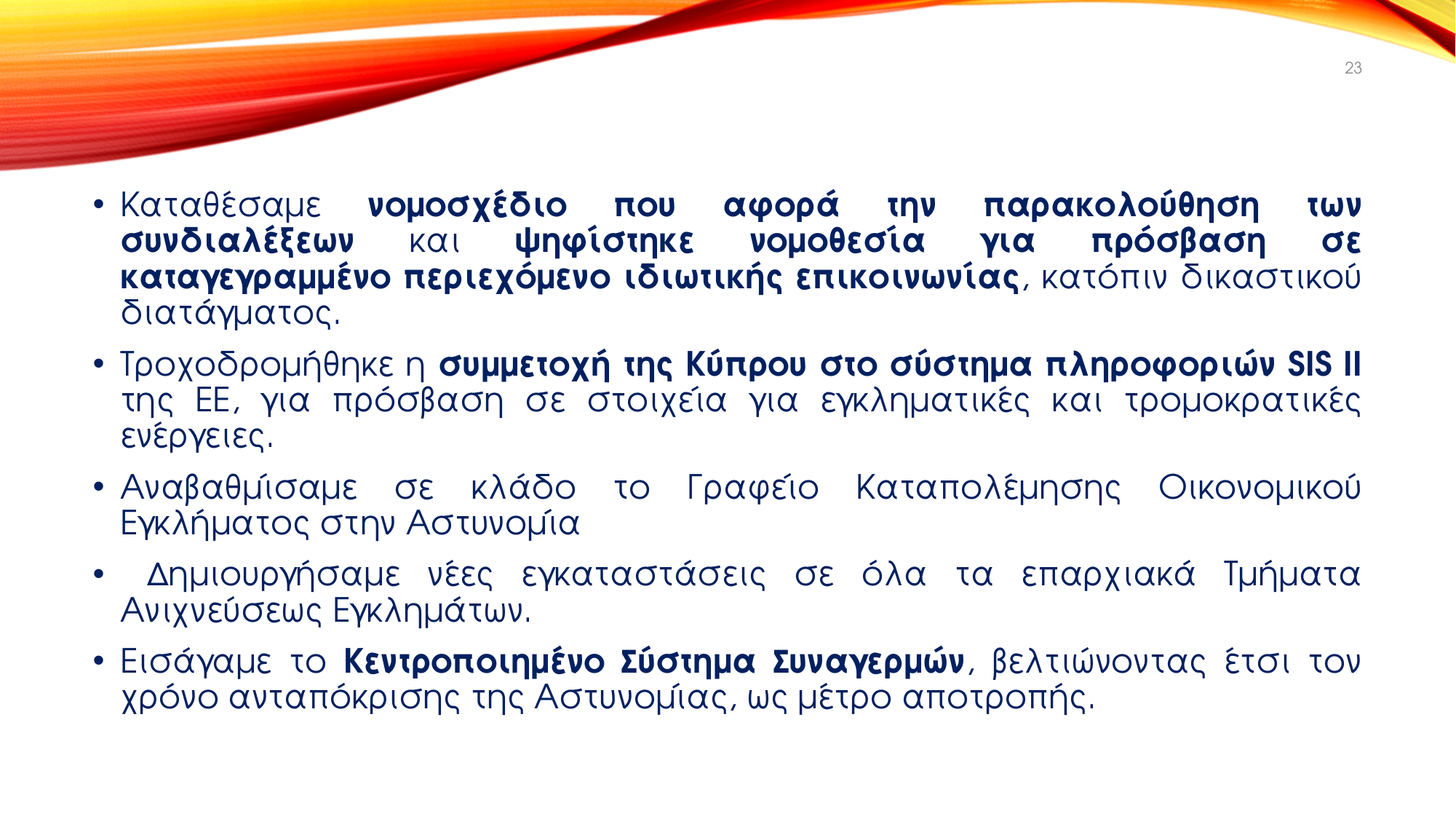

23

Καταθέσαμε νομοσχέδιο που αφορά την παρακολούθηση των συνδιαλέξεων και ψηφίστηκε νομοθεσία για πρόσβαση σε καταγεγραμμένο περιεχόμενο ιδιωτικής επικοινωνίας, κατόπιν δικαστικού διατάγματος.
Τροχοδρομήθηκε η συμμετοχή της Κύπρου στο σύστημα πληροφοριών SIS II της ΕΕ, για πρόσβαση σε στοιχεία για εγκληματικές και τρομοκρατικές ενέργειες.
Αναβαθμίσαμε σε κλάδο το Γραφείο Καταπολέμησης Οικονομικού Εγκλήματος στην Αστυνομία
 Δημιουργήσαμε νέες εγκαταστάσεις σε όλα τα επαρχιακά Τμήματα Ανιχνεύσεως Εγκλημάτων.
Εισάγαμε το Κεντροποιημένο Σύστημα Συναγερμών, βελτιώνοντας έτσι τον χρόνο ανταπόκρισης της Αστυνομίας, ως μέτρο αποτροπής.